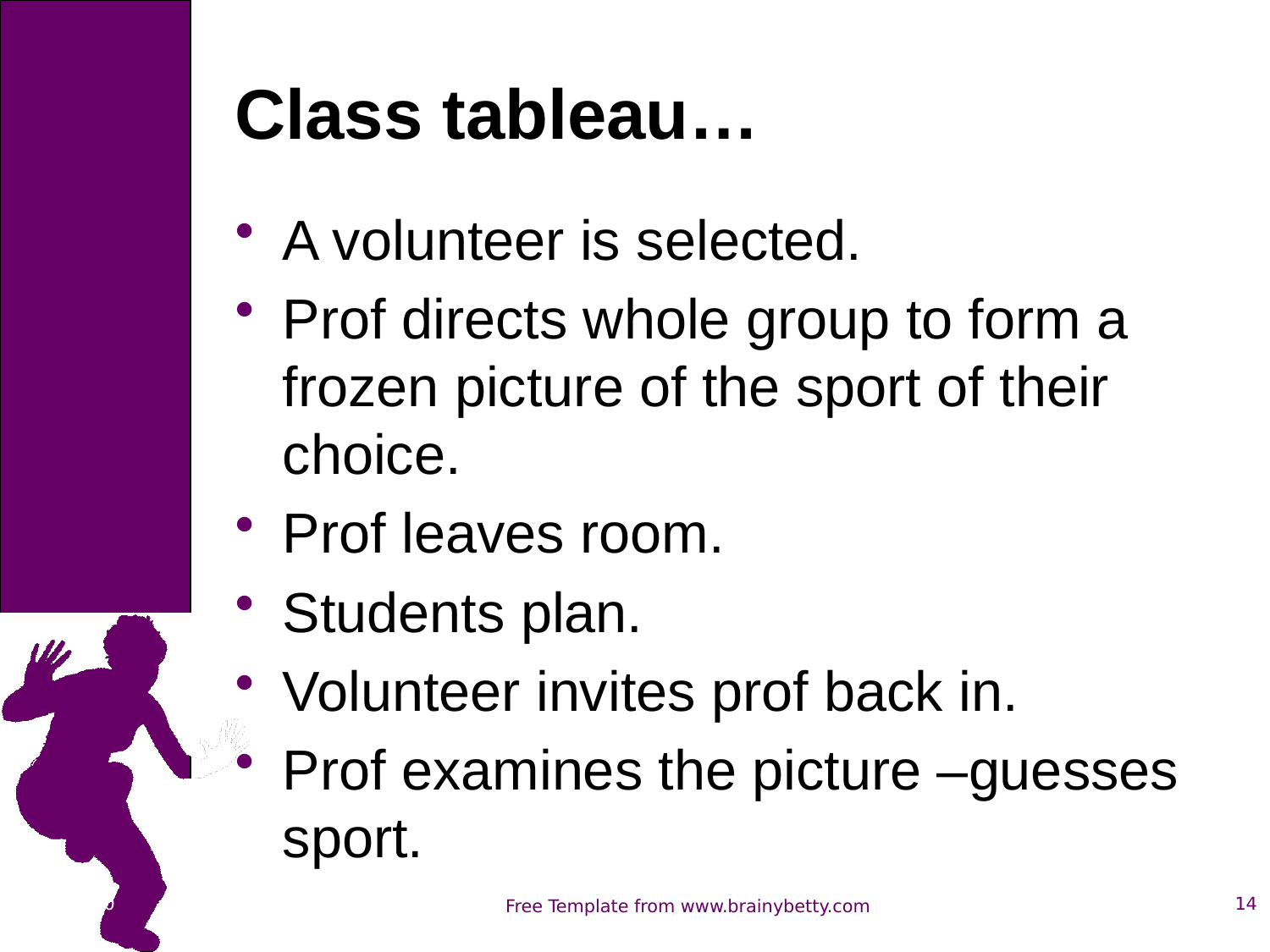

# Class tableau…

A volunteer is selected.
Prof directs whole group to form a frozen picture of the sport of their choice.
Prof leaves room.
Students plan.
Volunteer invites prof back in.
Prof examines the picture –guesses sport.

2015-02-10
14
Free Template from www.brainybetty.com